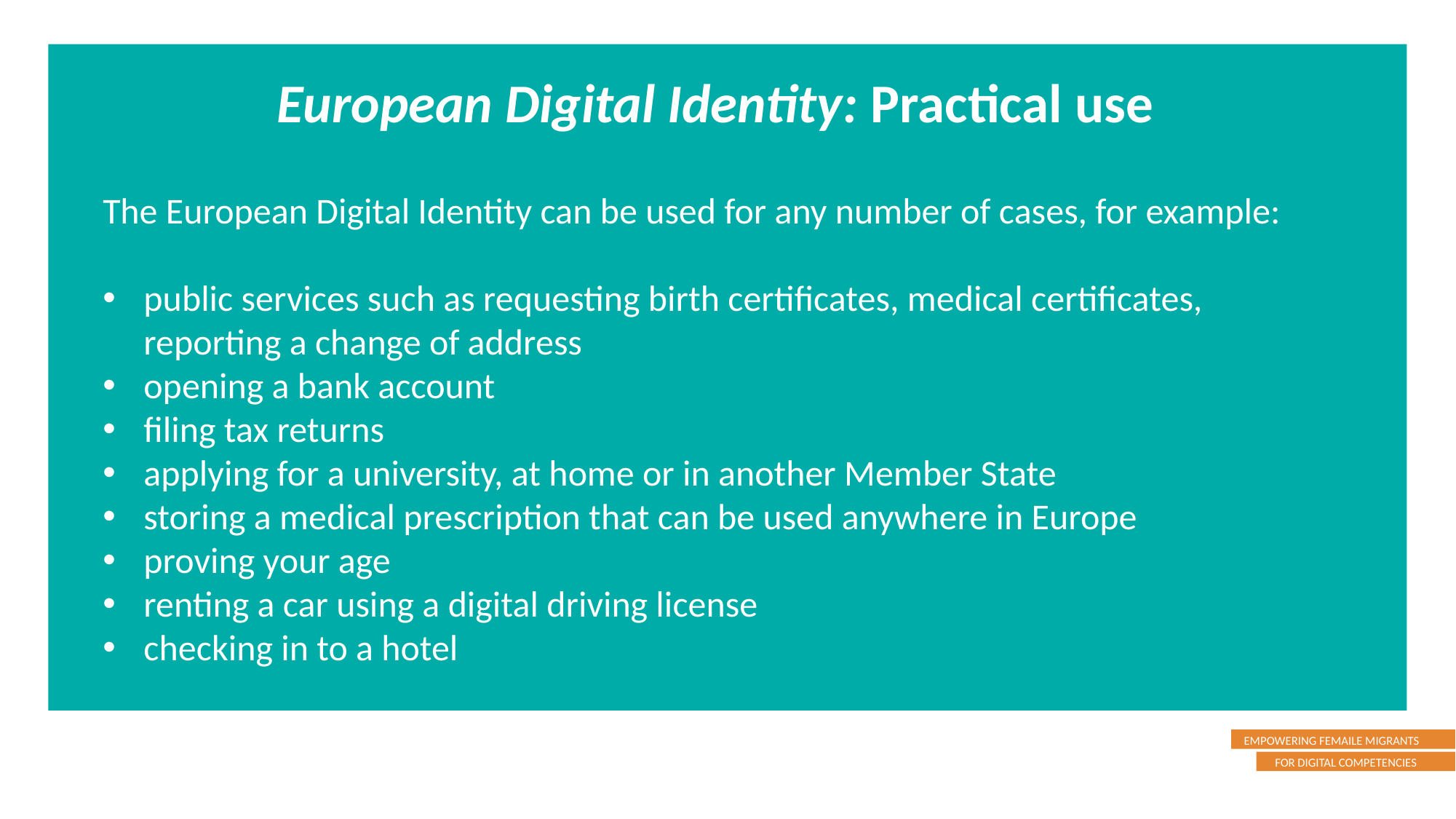

European Digital Identity: Practical use
The European Digital Identity can be used for any number of cases, for example:

public services such as requesting birth certificates, medical certificates, reporting a change of address
opening a bank account
filing tax returns
applying for a university, at home or in another Member State
storing a medical prescription that can be used anywhere in Europe
proving your age
renting a car using a digital driving license
checking in to a hotel